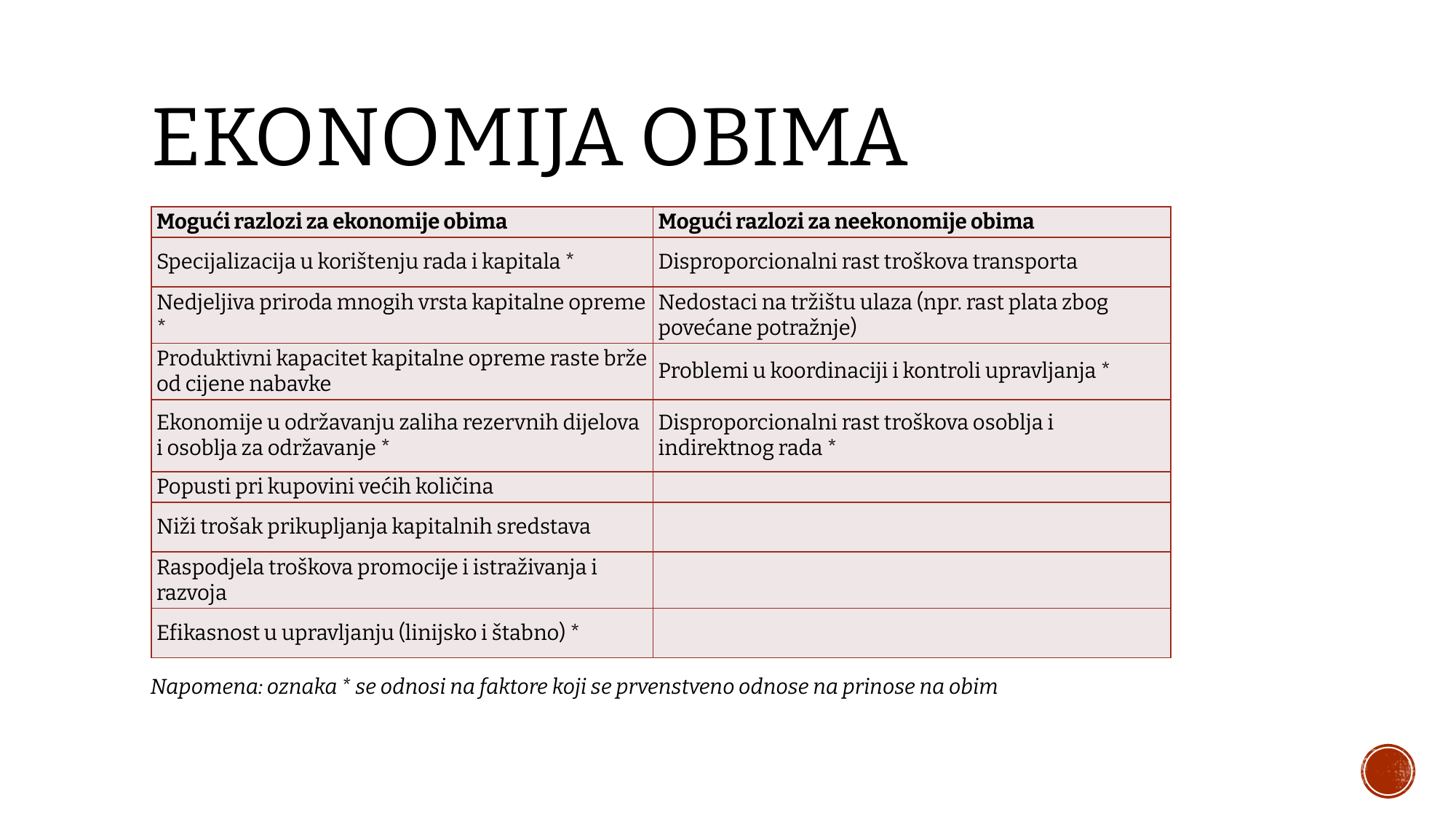

# Ekonomija obima
| Mogući razlozi za ekonomije obima | Mogući razlozi za neekonomije obima |
| --- | --- |
| Specijalizacija u korištenju rada i kapitala \* | Disproporcionalni rast troškova transporta |
| Nedjeljiva priroda mnogih vrsta kapitalne opreme \* | Nedostaci na tržištu ulaza (npr. rast plata zbog povećane potražnje) |
| Produktivni kapacitet kapitalne opreme raste brže od cijene nabavke | Problemi u koordinaciji i kontroli upravljanja \* |
| Ekonomije u održavanju zaliha rezervnih dijelova i osoblja za održavanje \* | Disproporcionalni rast troškova osoblja i indirektnog rada \* |
| Popusti pri kupovini većih količina |  |
| Niži trošak prikupljanja kapitalnih sredstava |  |
| Raspodjela troškova promocije i istraživanja i razvoja |  |
| Efikasnost u upravljanju (linijsko i štabno) \* |  |
Napomena: oznaka * se odnosi na faktore koji se prvenstveno odnose na prinose na obim